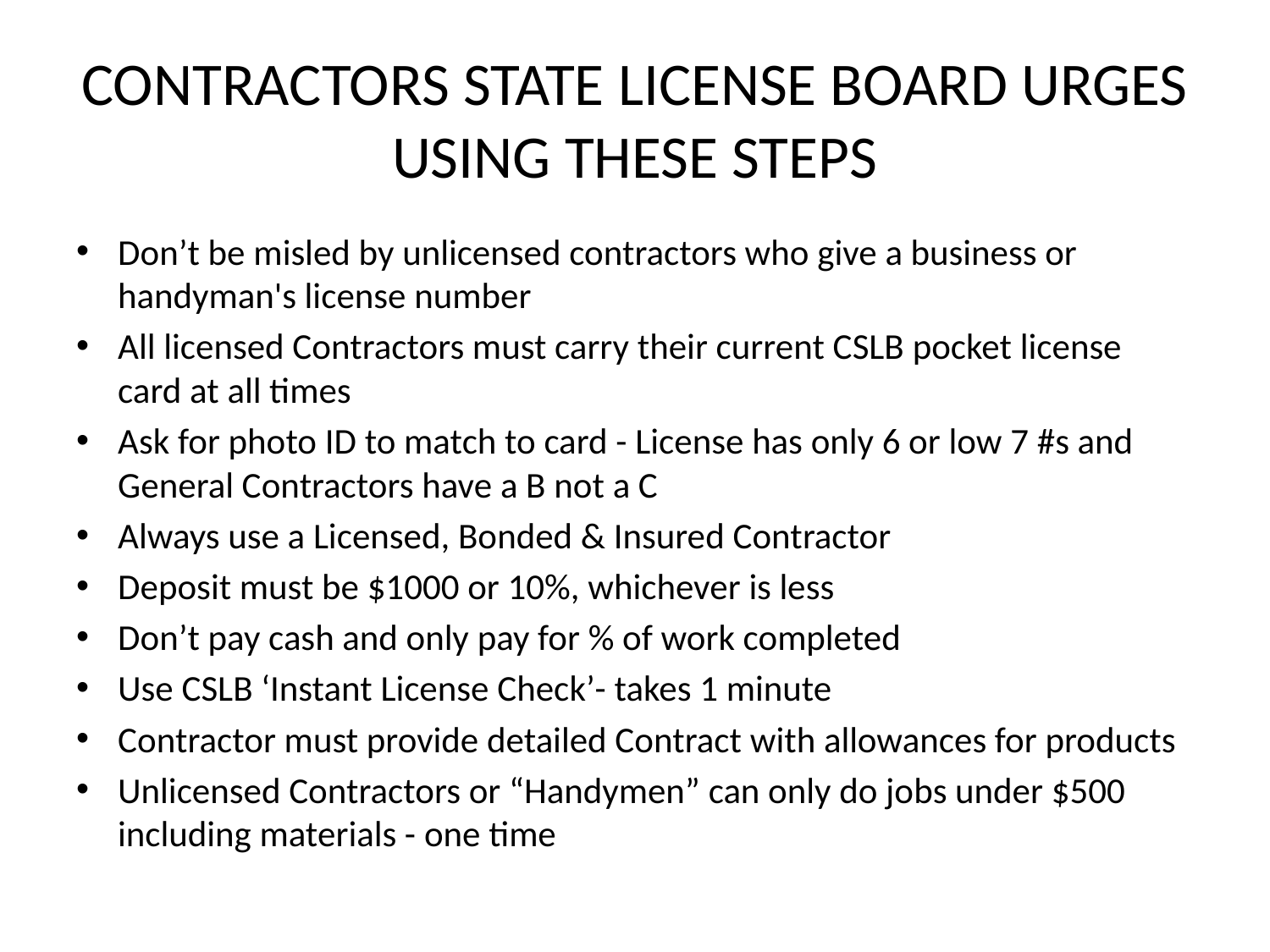

# CONTRACTORS STATE LICENSE BOARD URGES USING THESE STEPS
Don’t be misled by unlicensed contractors who give a business or handyman's license number
All licensed Contractors must carry their current CSLB pocket license card at all times
Ask for photo ID to match to card - License has only 6 or low 7 #s and General Contractors have a B not a C
Always use a Licensed, Bonded & Insured Contractor
Deposit must be $1000 or 10%, whichever is less
Don’t pay cash and only pay for % of work completed
Use CSLB ‘Instant License Check’- takes 1 minute
Contractor must provide detailed Contract with allowances for products
Unlicensed Contractors or “Handymen” can only do jobs under $500 including materials - one time